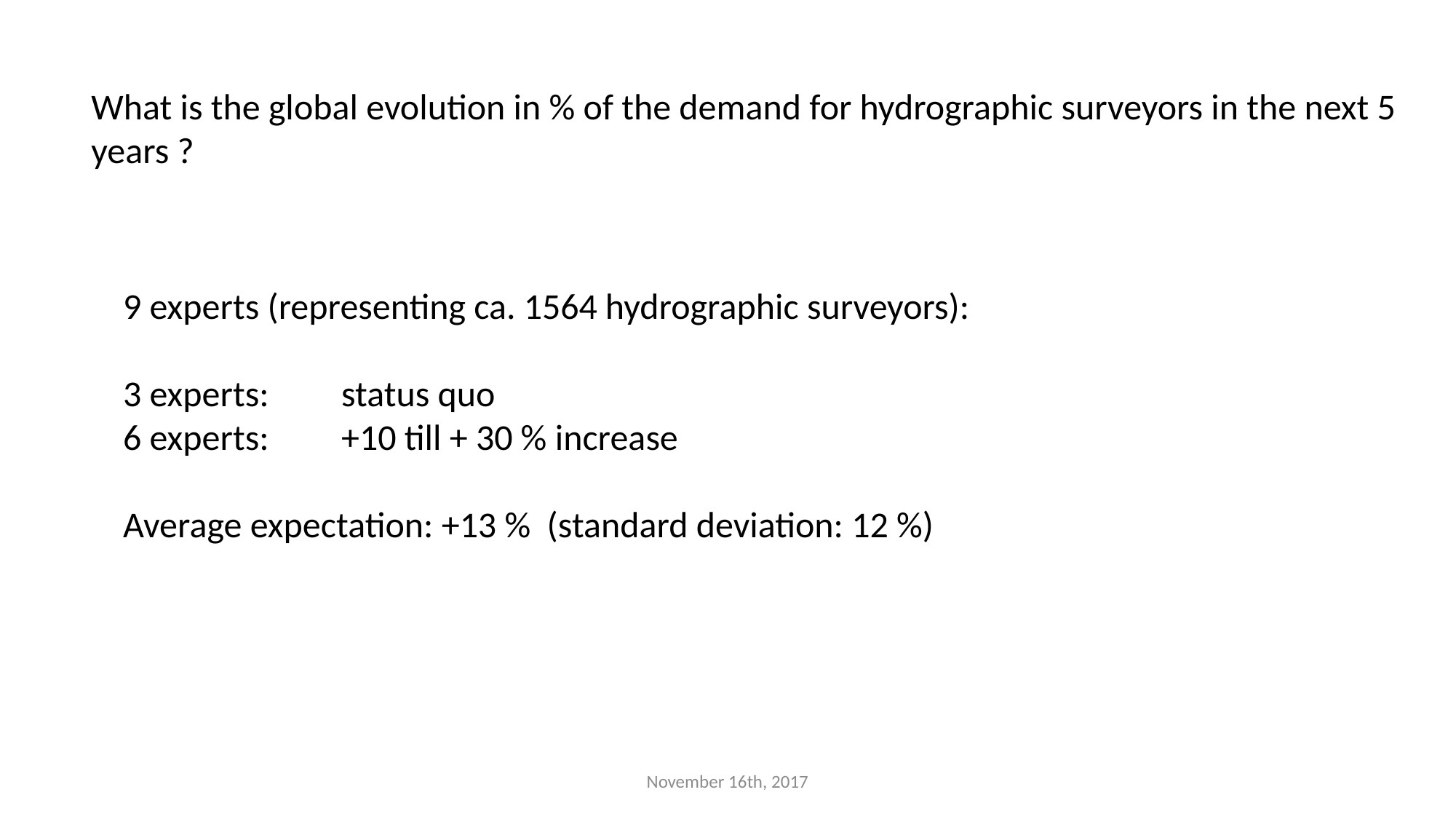

What is the global evolution in % of the demand for hydrographic surveyors in the next 5 years ?
9 experts (representing ca. 1564 hydrographic surveyors):

3 experts: 	status quo
6 experts: 	+10 till + 30 % increase

Average expectation: +13 %  (standard deviation: 12 %)

November 16th, 2017